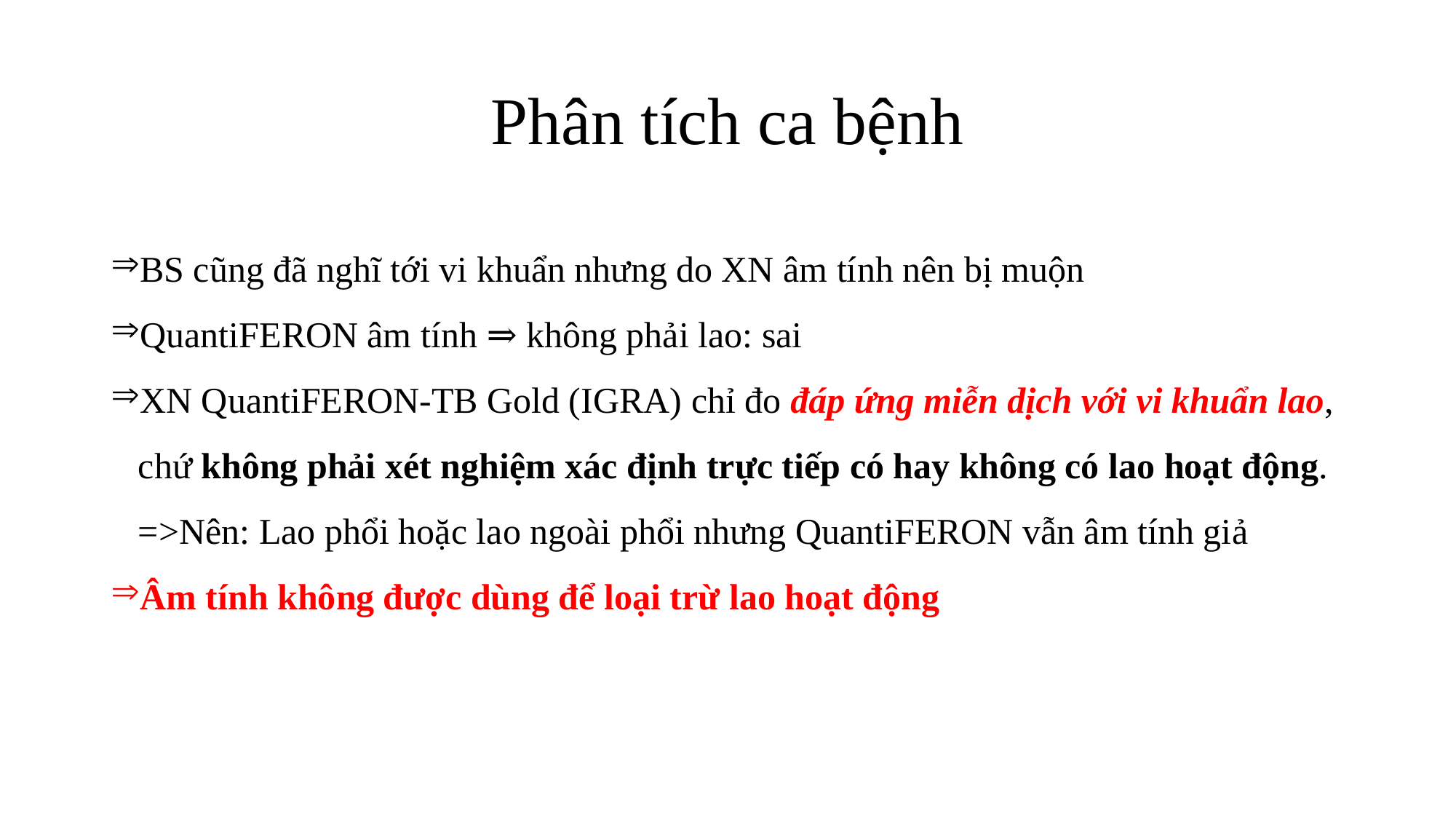

# Phân tích ca bệnh
BS cũng đã nghĩ tới vi khuẩn nhưng do XN âm tính nên bị muộn
QuantiFERON âm tính ⇒ không phải lao: sai
XN QuantiFERON-TB Gold (IGRA) chỉ đo đáp ứng miễn dịch với vi khuẩn lao, chứ không phải xét nghiệm xác định trực tiếp có hay không có lao hoạt động. =>Nên: Lao phổi hoặc lao ngoài phổi nhưng QuantiFERON vẫn âm tính giả
Âm tính không được dùng để loại trừ lao hoạt động